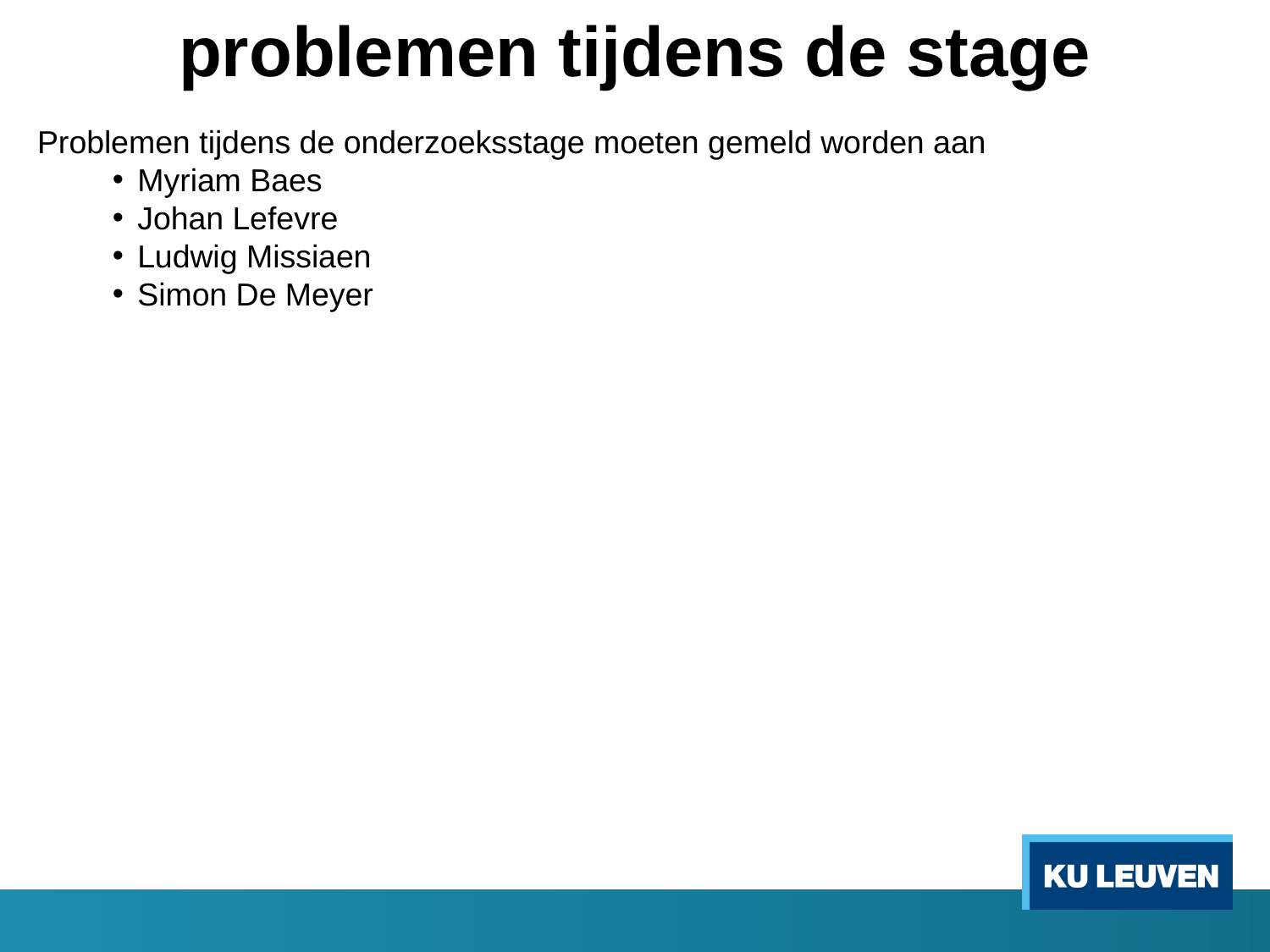

problemen tijdens de stage
Problemen tijdens de onderzoeksstage moeten gemeld worden aan
Myriam Baes
Johan Lefevre
Ludwig Missiaen
Simon De Meyer